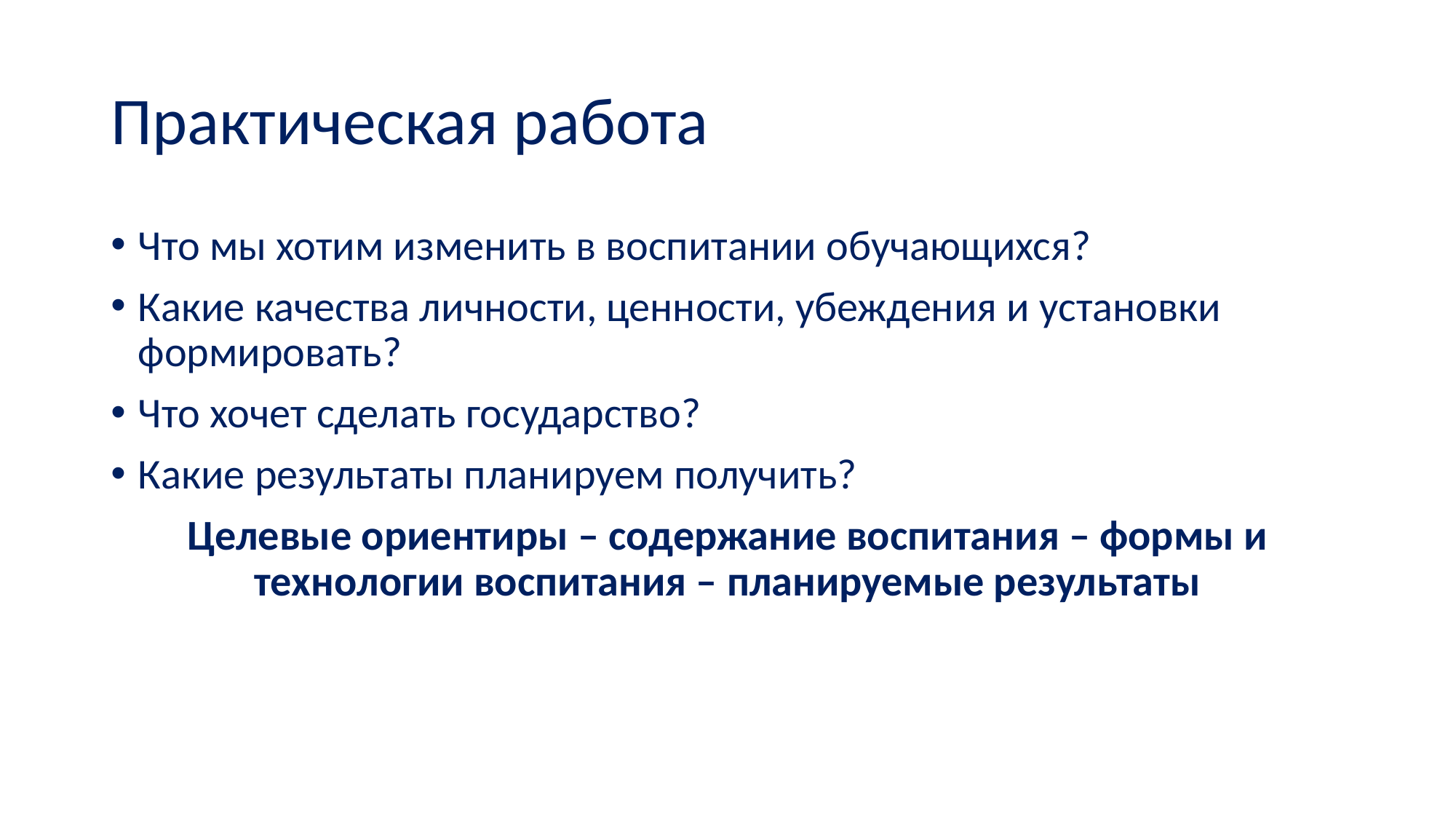

# Практическая работа
Что мы хотим изменить в воспитании обучающихся?
Какие качества личности, ценности, убеждения и установки формировать?
Что хочет сделать государство?
Какие результаты планируем получить?
Целевые ориентиры – содержание воспитания – формы и технологии воспитания – планируемые результаты